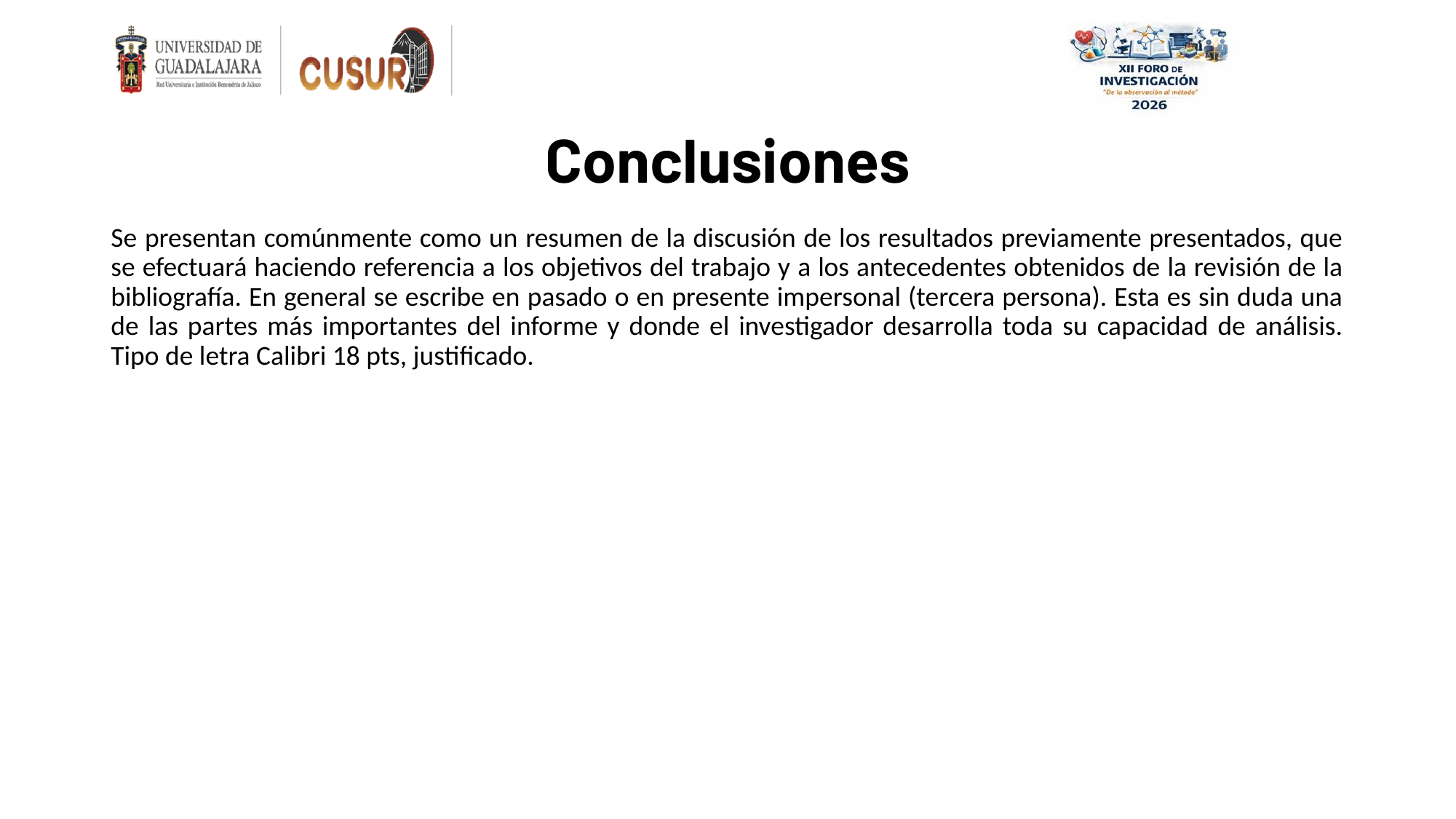

# Conclusiones
Se presentan comúnmente como un resumen de la discusión de los resultados previamente presentados, que se efectuará haciendo referencia a los objetivos del trabajo y a los antecedentes obtenidos de la revisión de la bibliografía. En general se escribe en pasado o en presente impersonal (tercera persona). Esta es sin duda una de las partes más importantes del informe y donde el investigador desarrolla toda su capacidad de análisis. Tipo de letra Calibri 18 pts, justificado.